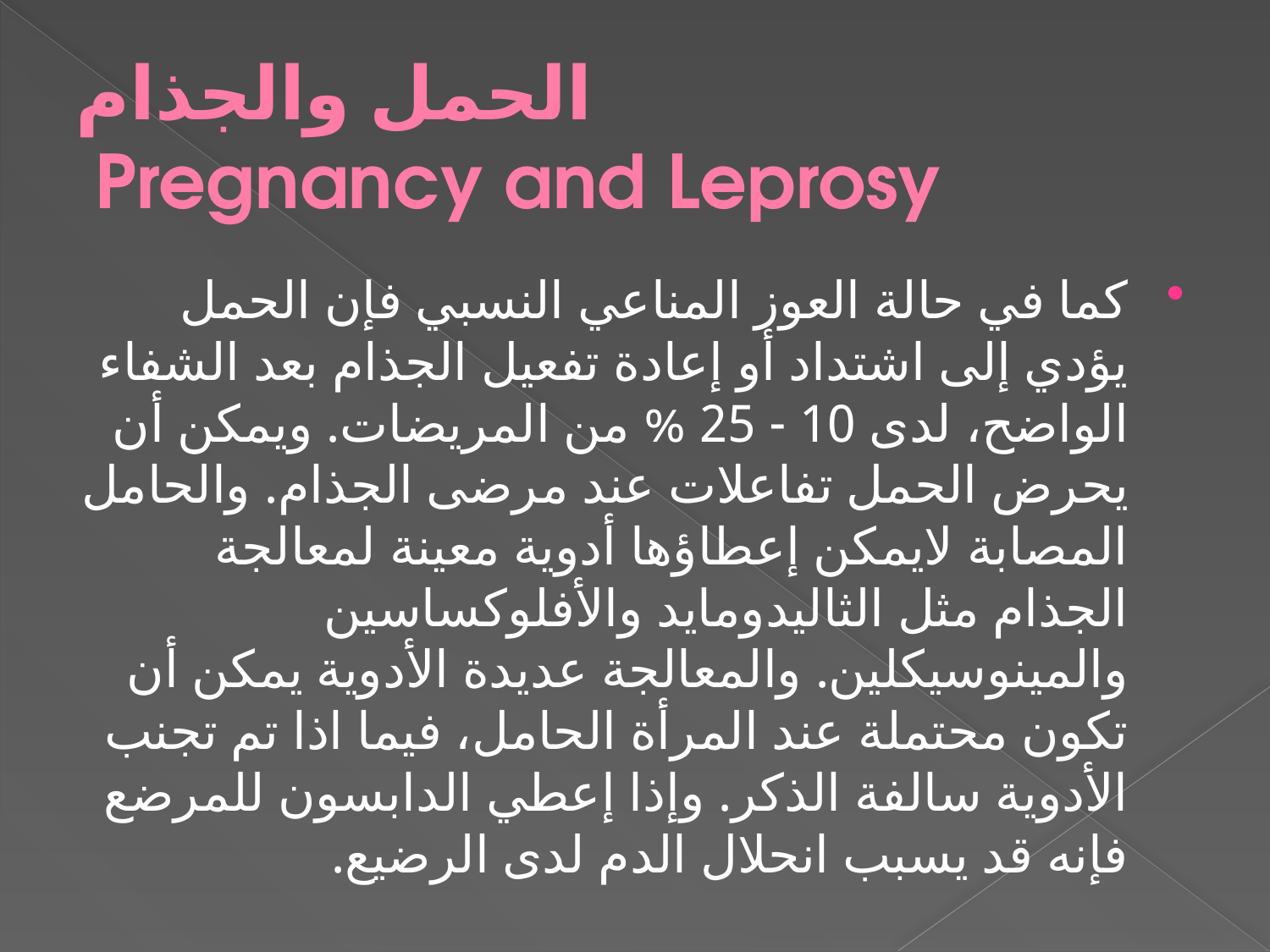

# الحمل والجذام Pregnancy and Leprosy
كما في حالة العوز المناعي النسبي فإن الحمل يؤدي إلى اشتداد أو إعادة تفعيل الجذام بعد الشفاء الواضح، لدى 10 - 25 % من المريضات. ويمكن أن يحرض الحمل تفاعلات عند مرضى الجذام. والحامل المصابة لايمكن إعطاؤها أدوية معينة لمعالجة الجذام مثل الثاليدومايد والأفلوكساسين والمينوسيكلين. والمعالجة عديدة الأدوية يمكن أن تكون محتملة عند المرأة الحامل، فيما اذا تم تجنب الأدوية سالفة الذكر. وإذا إعطي الدابسون للمرضع فإنه قد يسبب انحلال الدم لدى الرضيع.